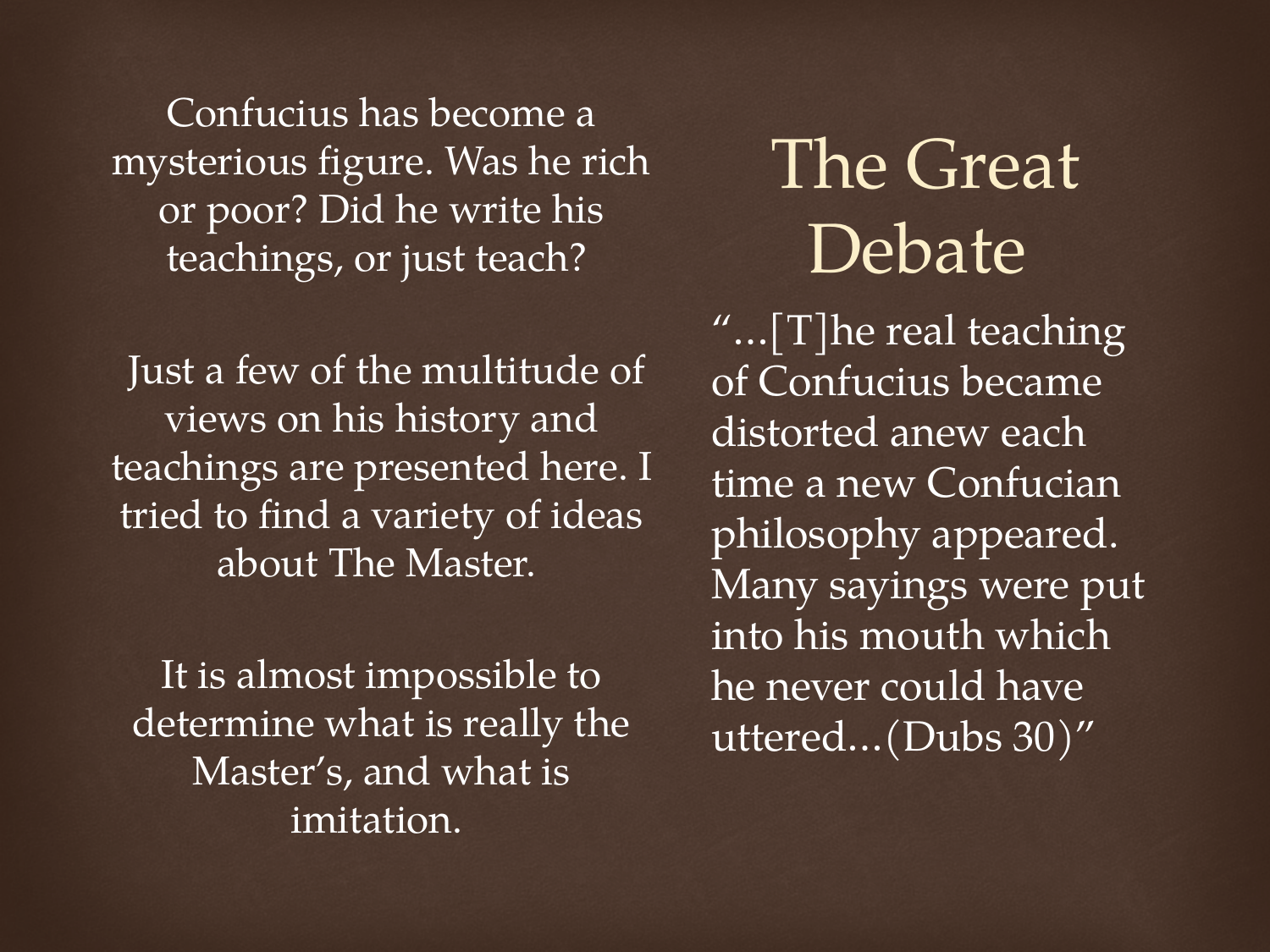

# The Great Debate
Confucius has become a mysterious figure. Was he rich or poor? Did he write his teachings, or just teach?

 Just a few of the multitude of views on his history and teachings are presented here. I tried to find a variety of ideas about The Master.

It is almost impossible to determine what is really the Master’s, and what is imitation.
“…[T]he real teaching of Confucius became distorted anew each time a new Confucian philosophy appeared. Many sayings were put into his mouth which he never could have uttered…(Dubs 30)”